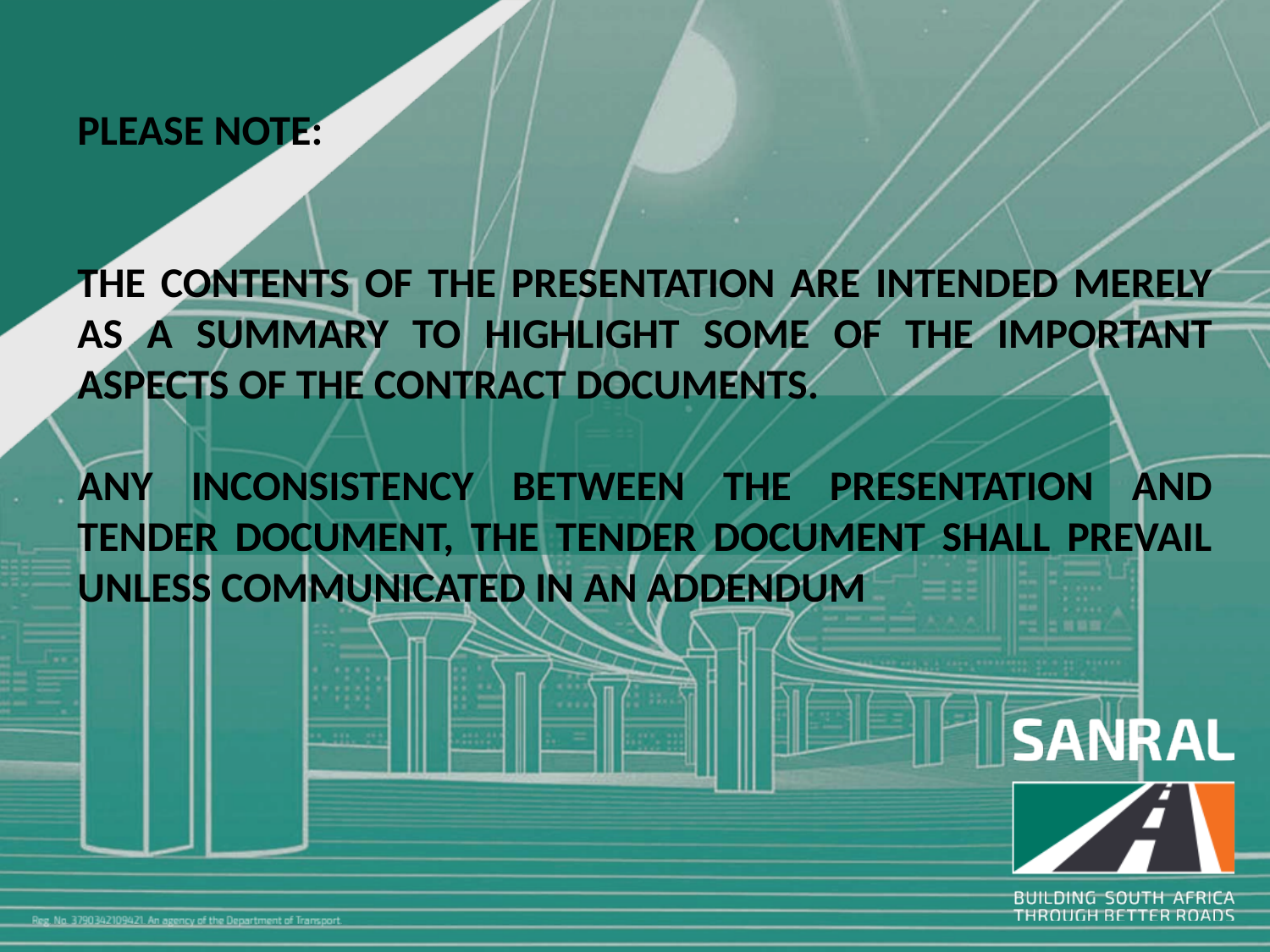

#

PLEASE NOTE:

The contents of the presentation are intended merely as a summary to highlight some of the important aspects of the contract documents.

ANY INCONSISTENCY BETWEEN THE PRESENTATION AND TENDER DOCUMENT, THE TENDER DOCUMENT SHALL PREVAIL UNLESS COMMUNICATED IN AN ADDENDUM